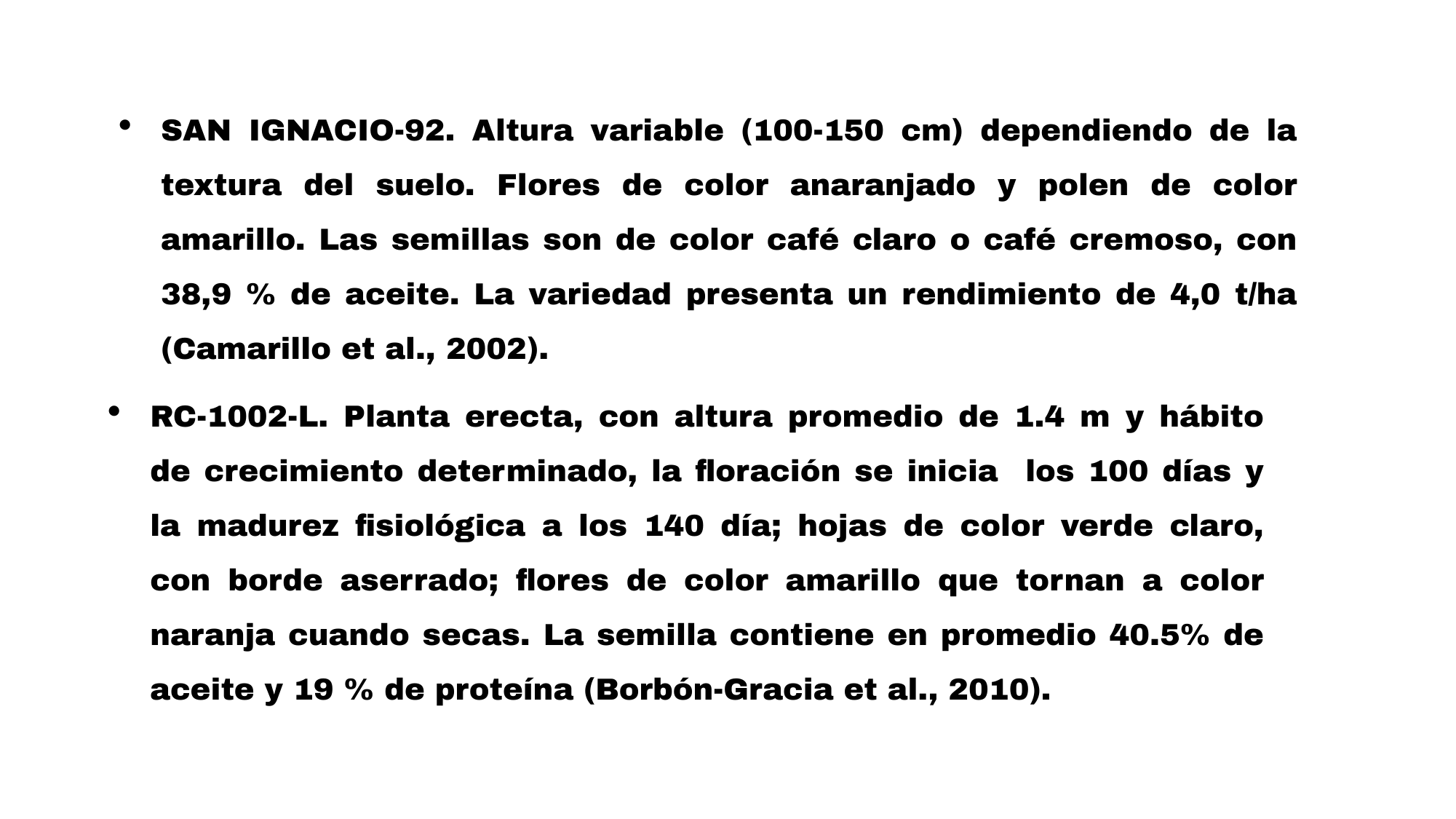

SAN IGNACIO-92. Altura variable (100-150 cm) dependiendo de la textura del suelo. Flores de color anaranjado y polen de color amarillo. Las semillas son de color café claro o café cremoso, con 38,9 % de aceite. La variedad presenta un rendimiento de 4,0 t/ha (Camarillo et al., 2002).
RC-1002-L. Planta erecta, con altura promedio de 1.4 m y hábito de crecimiento determinado, la floración se inicia  los 100 días y la madurez fisiológica a los 140 día; hojas de color verde claro, con borde aserrado; flores de color amarillo que tornan a color naranja cuando secas. La semilla contiene en promedio 40.5% de aceite y 19 % de proteína (Borbón-Gracia et al., 2010).